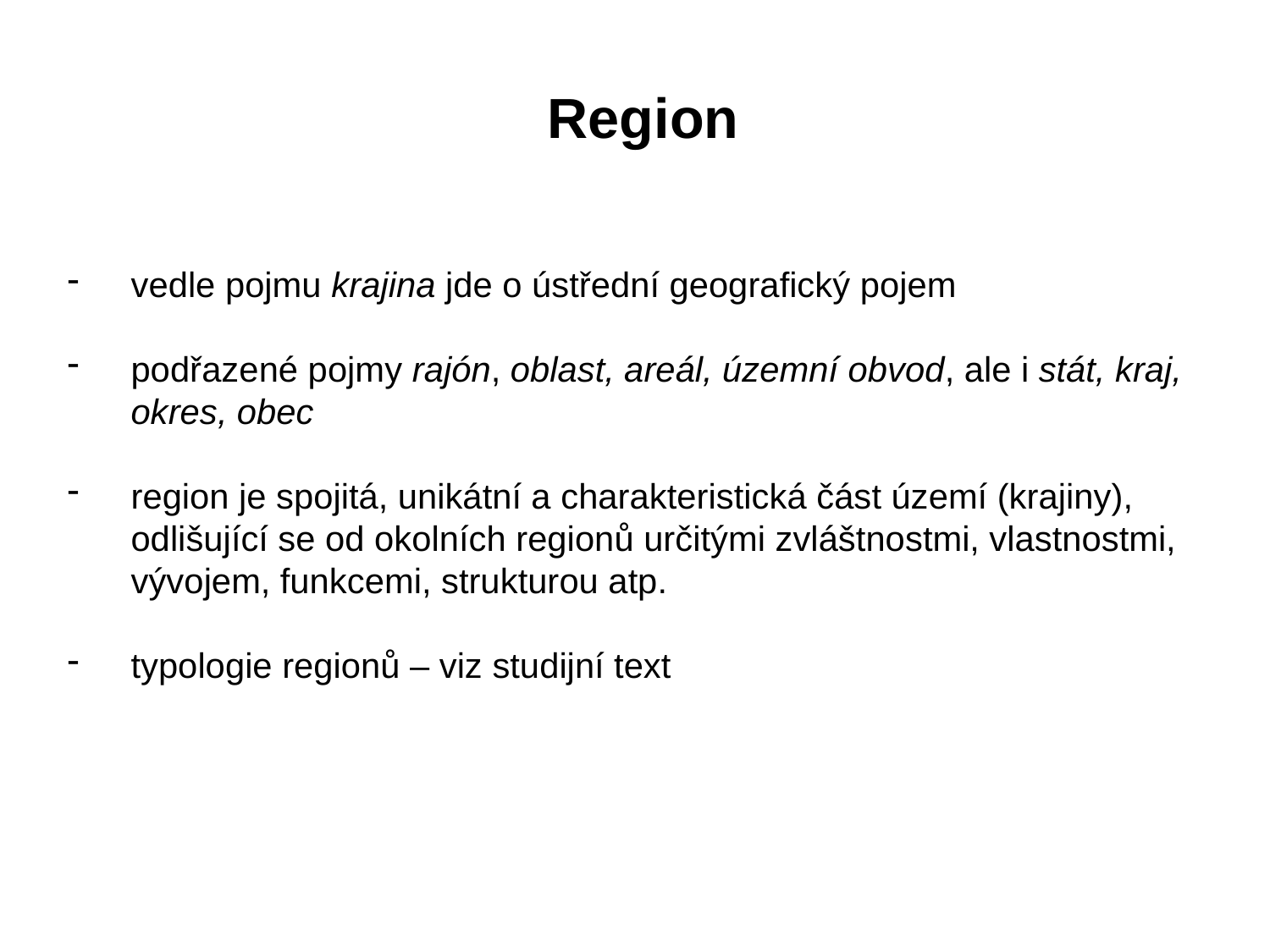

Region
vedle pojmu krajina jde o ústřední geografický pojem

podřazené pojmy rajón, oblast, areál, územní obvod, ale i stát, kraj, okres, obec

region je spojitá, unikátní a charakteristická část území (krajiny), odlišující se od okolních regionů určitými zvláštnostmi, vlastnostmi, vývojem, funkcemi, strukturou atp.

typologie regionů – viz studijní text